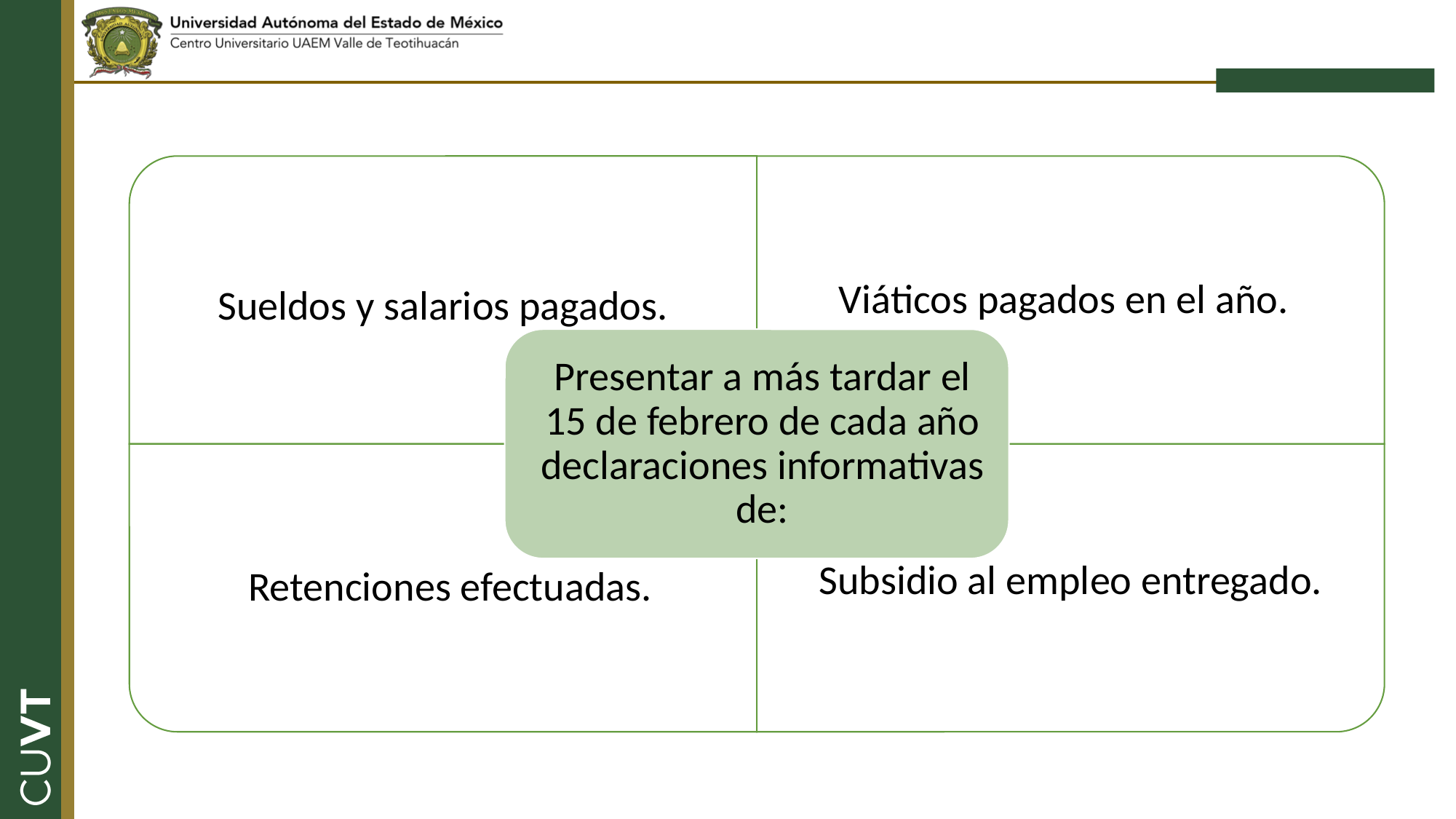

Sueldos y salarios pagados.
Viáticos pagados en el año.
Retenciones efectuadas.
Subsidio al empleo entregado.
Presentar a más tardar el 15 de febrero de cada año declaraciones informativas de: